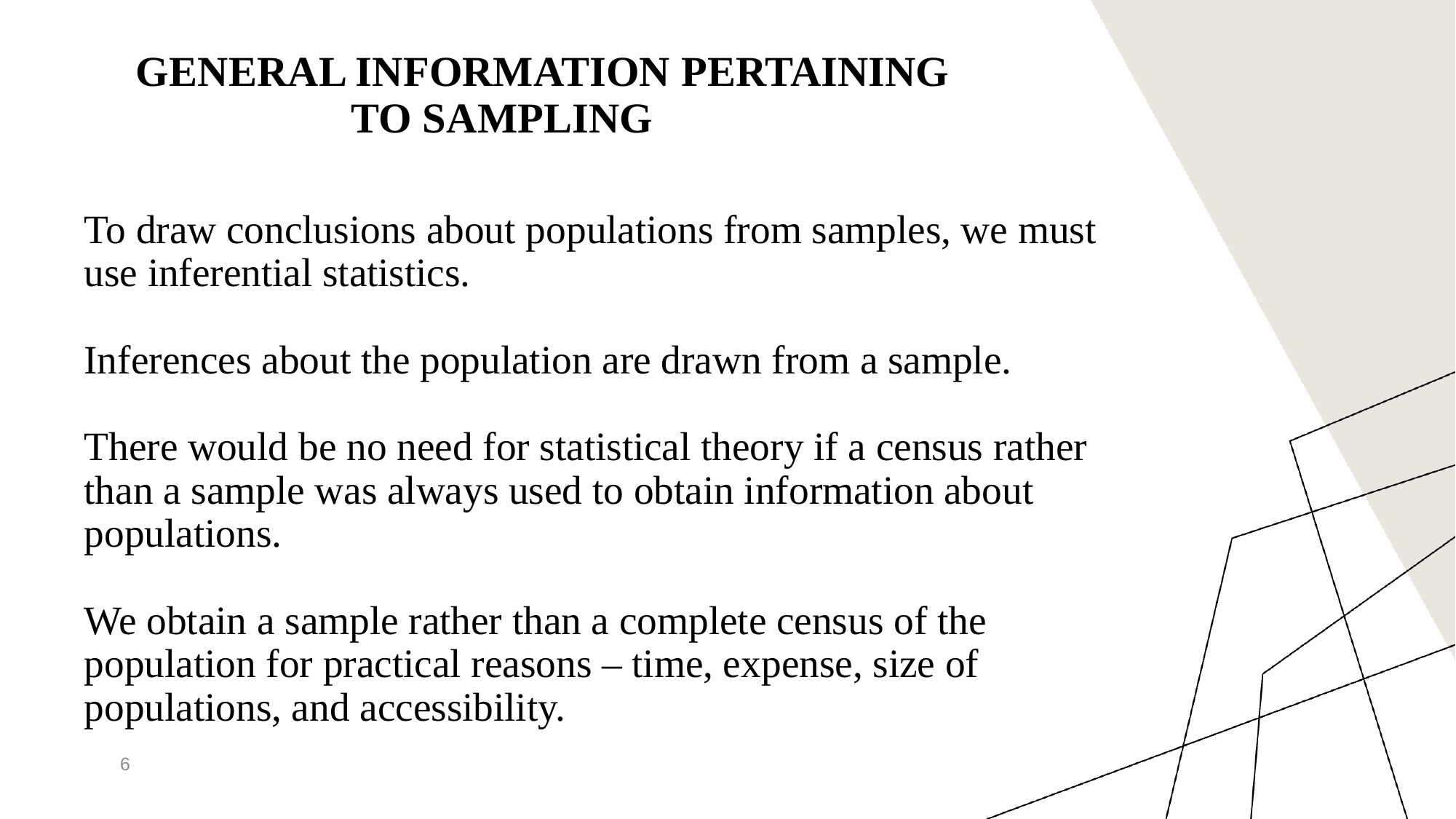

# General information pertaining to sampling
To draw conclusions about populations from samples, we must use inferential statistics.

Inferences about the population are drawn from a sample.

There would be no need for statistical theory if a census rather than a sample was always used to obtain information about populations.

We obtain a sample rather than a complete census of the population for practical reasons – time, expense, size of populations, and accessibility.

6